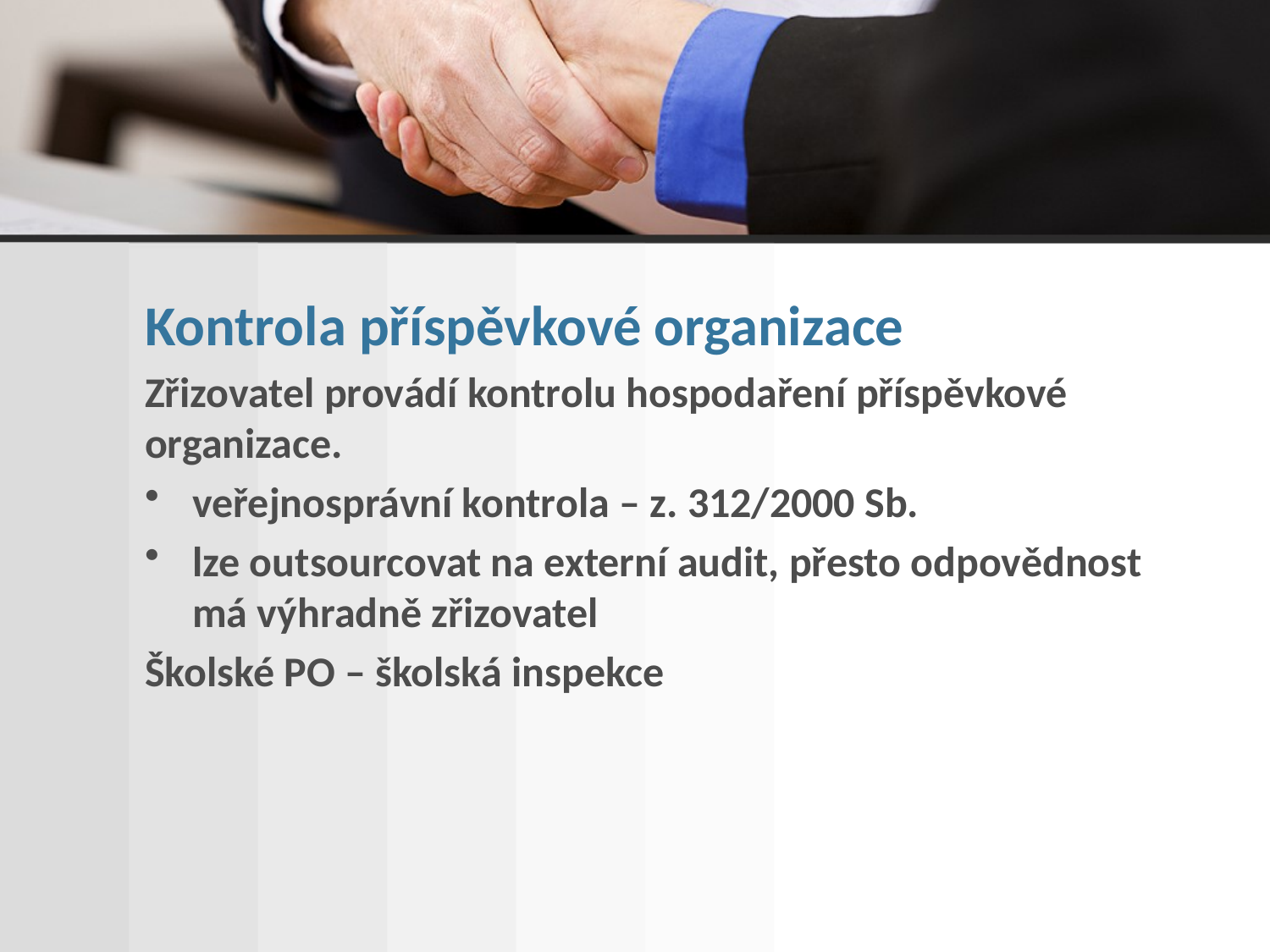

Kontrola příspěvkové organizace
Zřizovatel provádí kontrolu hospodaření příspěvkové organizace.
veřejnosprávní kontrola – z. 312/2000 Sb.
lze outsourcovat na externí audit, přesto odpovědnost má výhradně zřizovatel
Školské PO – školská inspekce